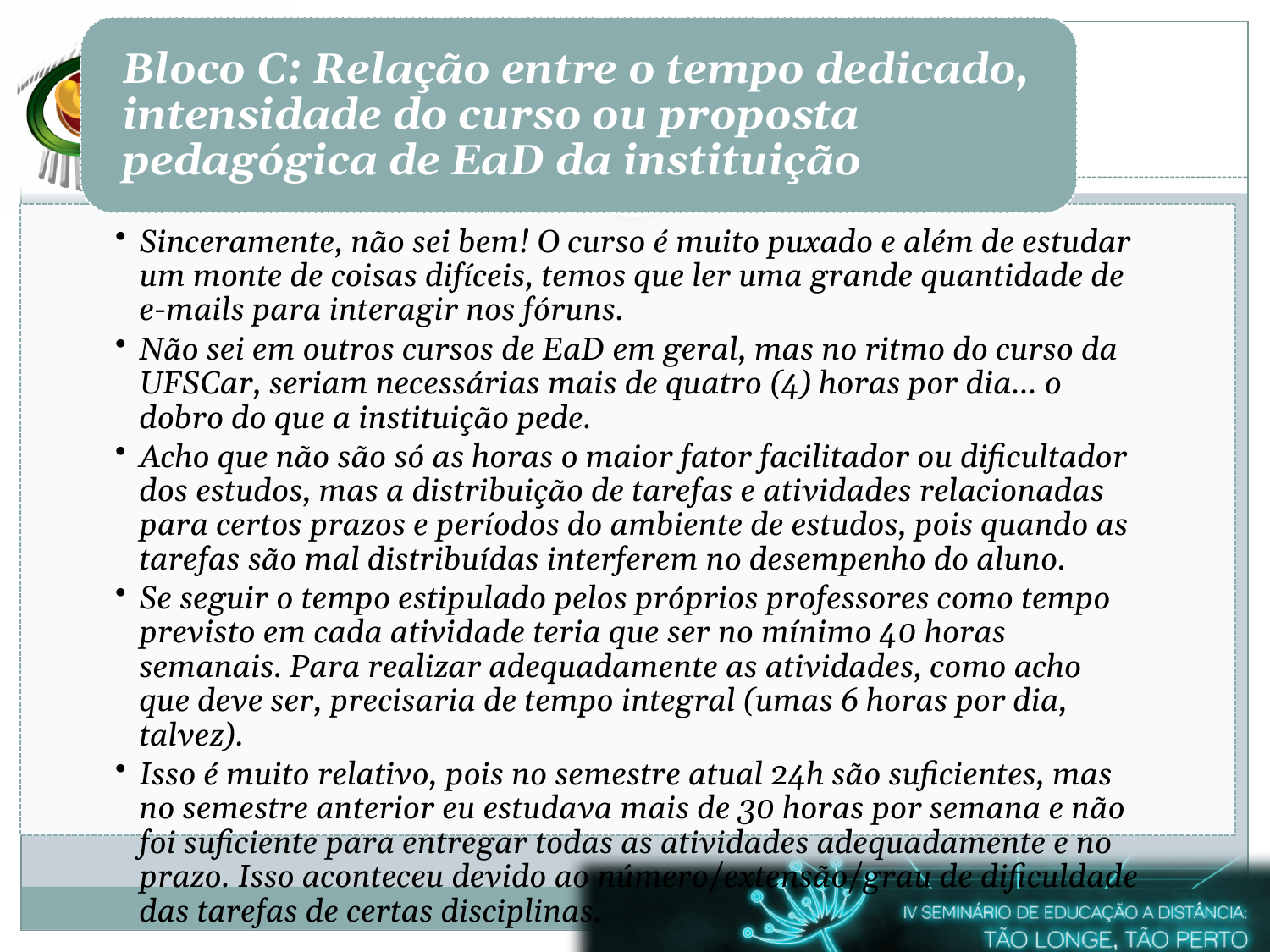

Sinceramente, não sei bem! O curso é muito puxado e além de estudar um monte de coisas difíceis, temos que ler uma grande quantidade de e-mails para interagir nos fóruns.
Não sei em outros cursos de EaD em geral, mas no ritmo do curso da UFSCar, seriam necessárias mais de quatro (4) horas por dia... o dobro do que a instituição pede.
Acho que não são só as horas o maior fator facilitador ou dificultador dos estudos, mas a distribuição de tarefas e atividades relacionadas para certos prazos e períodos do ambiente de estudos, pois quando as tarefas são mal distribuídas interferem no desempenho do aluno.
Se seguir o tempo estipulado pelos próprios professores como tempo previsto em cada atividade teria que ser no mínimo 40 horas semanais. Para realizar adequadamente as atividades, como acho que deve ser, precisaria de tempo integral (umas 6 horas por dia, talvez).
Isso é muito relativo, pois no semestre atual 24h são suficientes, mas no semestre anterior eu estudava mais de 30 horas por semana e não foi suficiente para entregar todas as atividades adequadamente e no prazo. Isso aconteceu devido ao número/extensão/grau de dificuldade das tarefas de certas disciplinas.
Bloco C: Relação entre o tempo dedicado, intensidade do curso ou proposta pedagógica de EaD da instituição